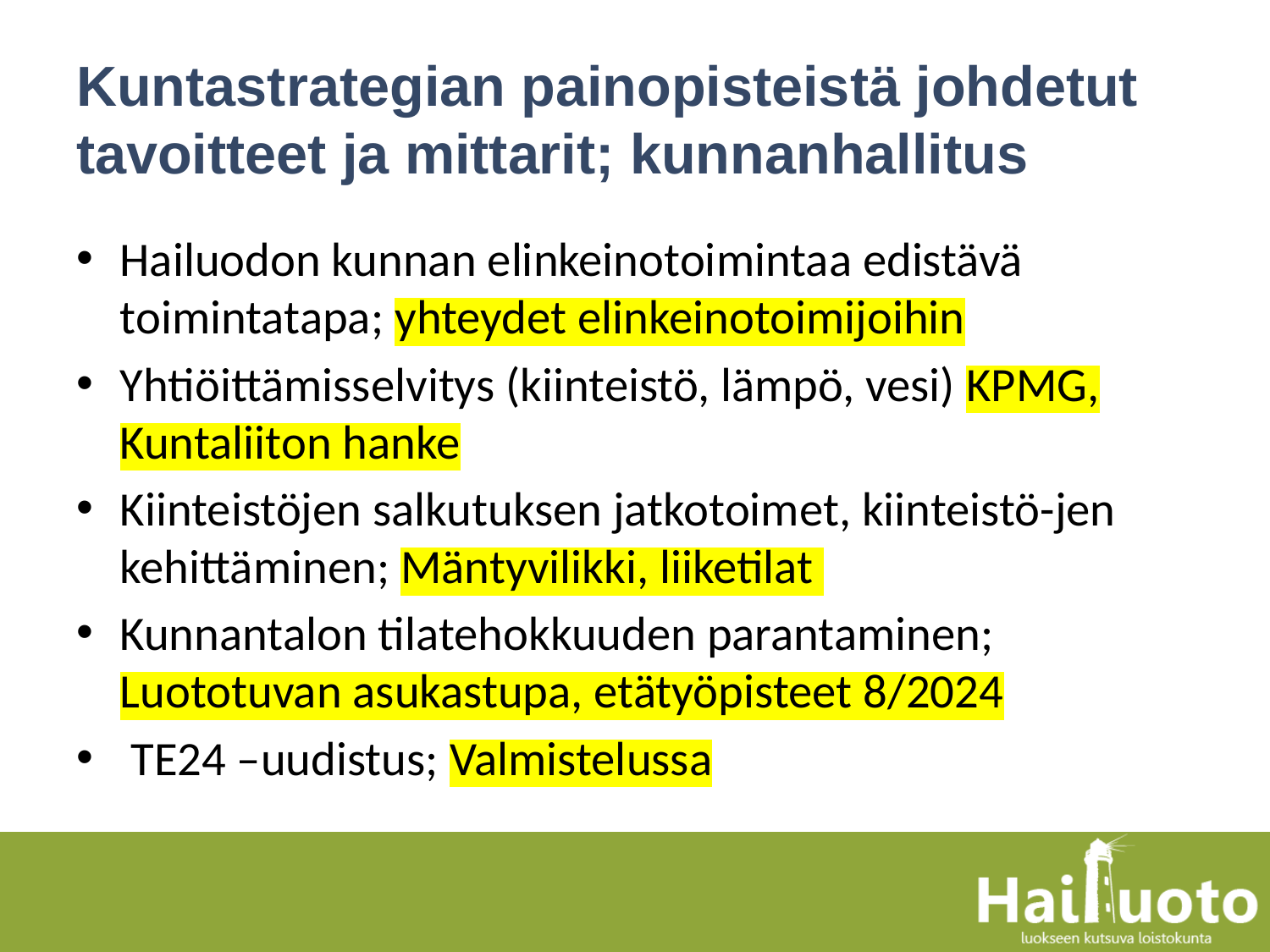

# Kuntastrategian painopisteistä johdetut tavoitteet ja mittarit; kunnanhallitus
Hailuodon kunnan elinkeinotoimintaa edistävä toimintatapa; yhteydet elinkeinotoimijoihin
Yhtiöittämisselvitys (kiinteistö, lämpö, vesi) KPMG, Kuntaliiton hanke
Kiinteistöjen salkutuksen jatkotoimet, kiinteistö-jen kehittäminen; Mäntyvilikki, liiketilat
Kunnantalon tilatehokkuuden parantaminen; Luototuvan asukastupa, etätyöpisteet 8/2024
 TE24 –uudistus; Valmistelussa